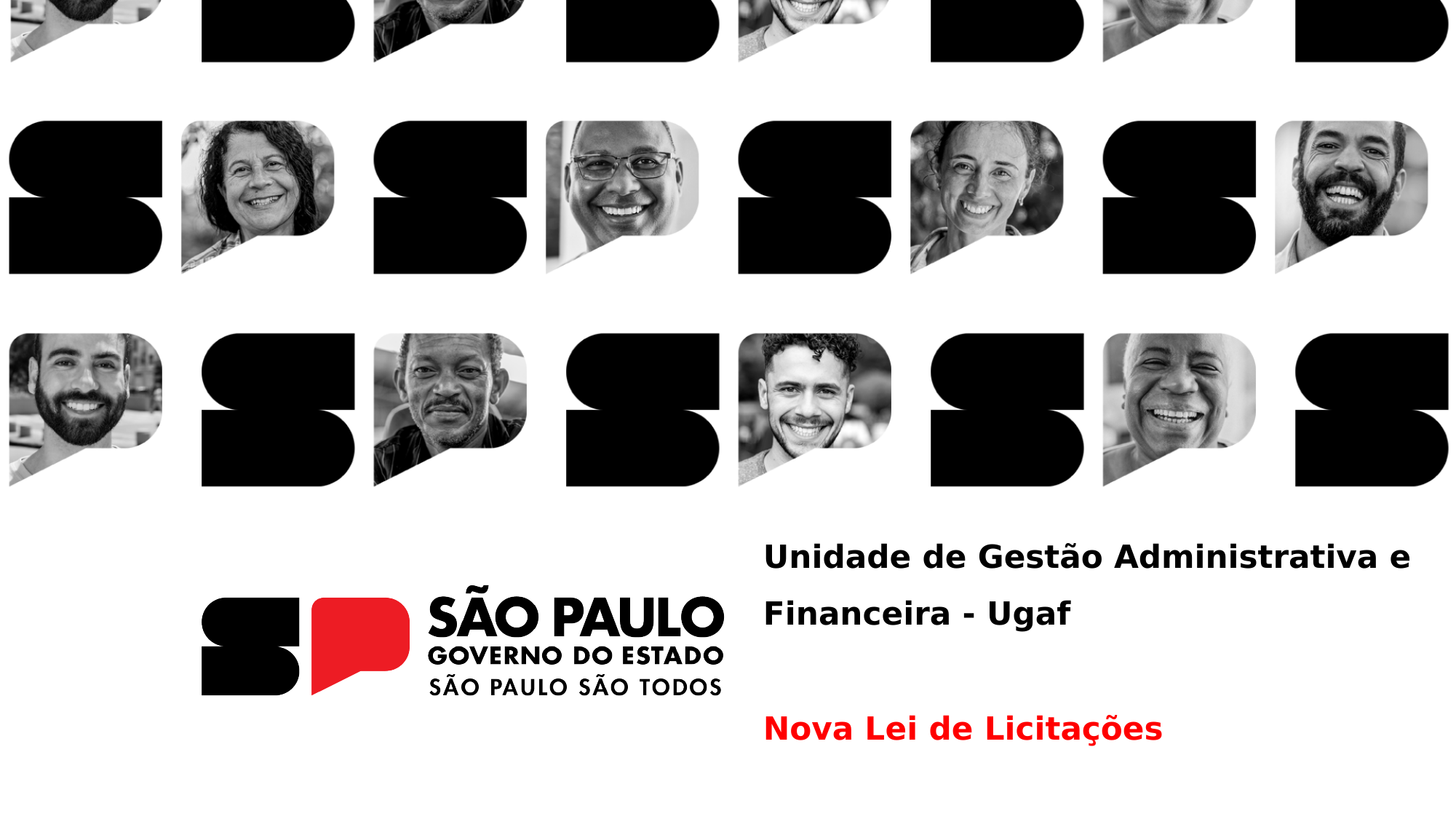

Unidade de Gestão Administrativa e Financeira - Ugaf

Nova Lei de Licitações